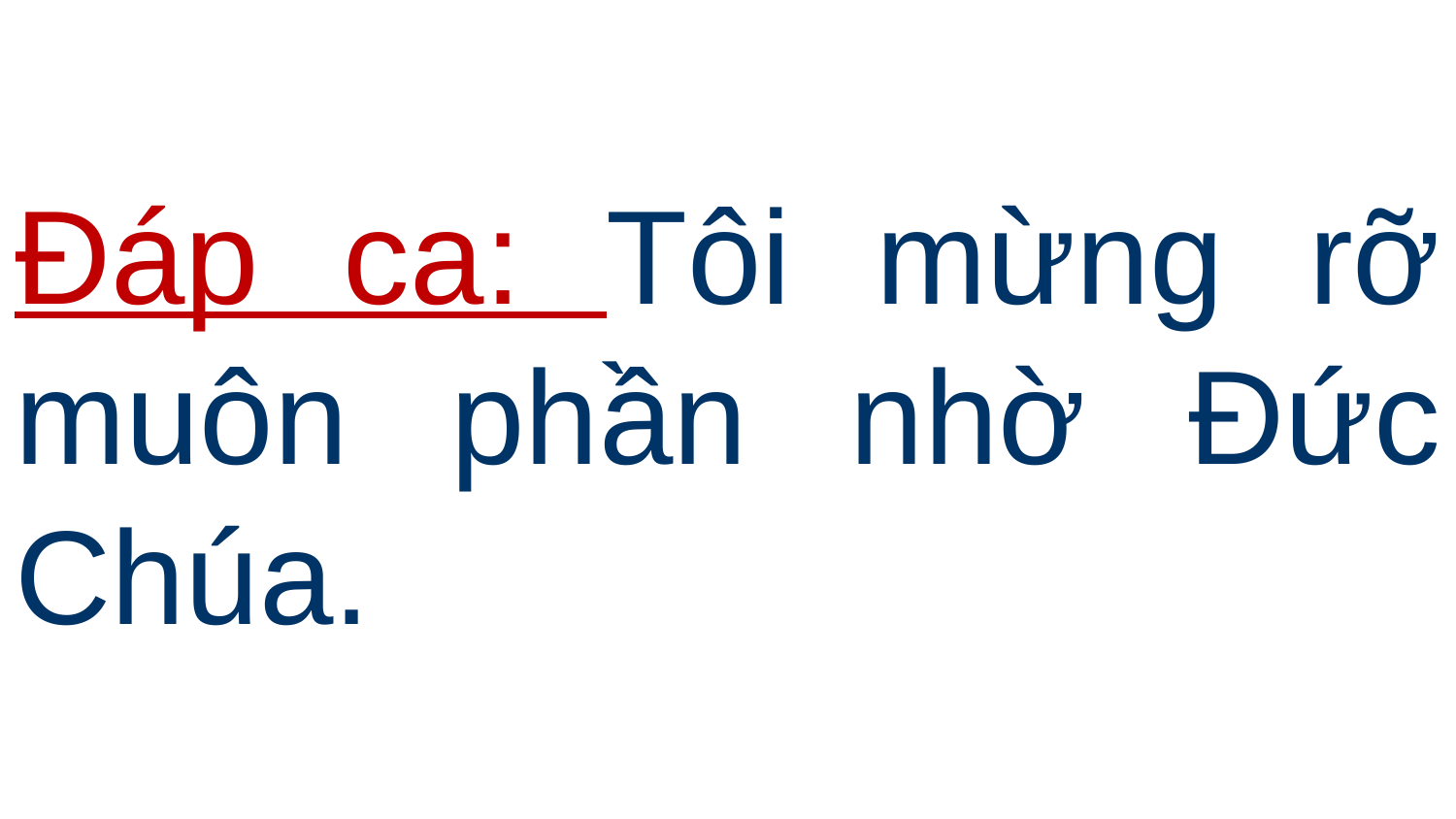

# Đáp ca: Tôi mừng rỡ muôn phần nhờ Đức Chúa.